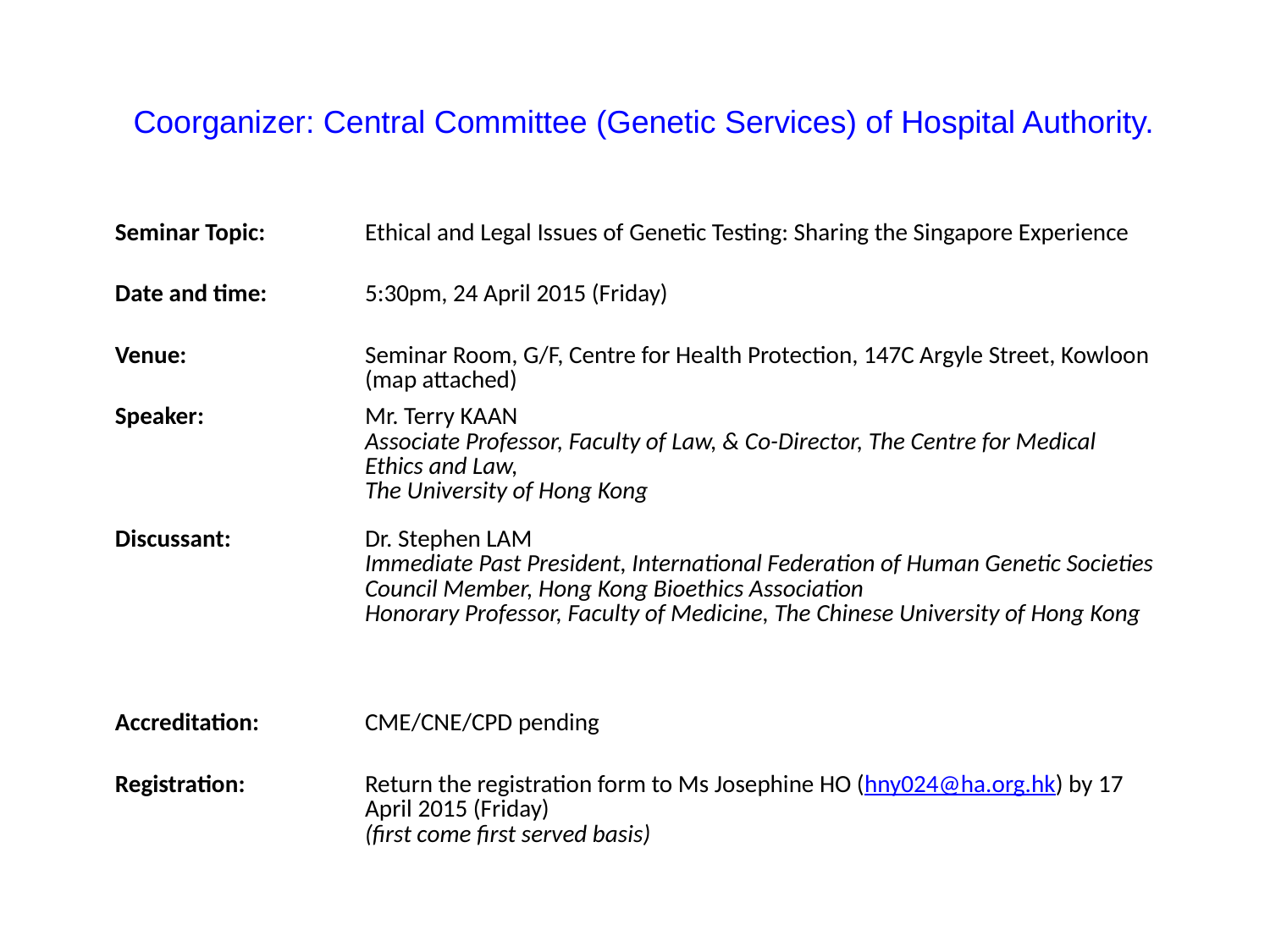

Coorganizer: Central Committee (Genetic Services) of Hospital Authority.
| Seminar Topic: | Ethical and Legal Issues of Genetic Testing: Sharing the Singapore Experience |
| --- | --- |
| Date and time: | 5:30pm, 24 April 2015 (Friday) |
| Venue: | Seminar Room, G/F, Centre for Health Protection, 147C Argyle Street, Kowloon (map attached) |
| Speaker: | Mr. Terry KAAN Associate Professor, Faculty of Law, & Co-Director, The Centre for Medical Ethics and Law, The University of Hong Kong |
| Discussant: | Dr. Stephen LAM Immediate Past President, International Federation of Human Genetic Societies Council Member, Hong Kong Bioethics Association Honorary Professor, Faculty of Medicine, The Chinese University of Hong Kong |
| Accreditation: | CME/CNE/CPD pending |
| Registration: | Return the registration form to Ms Josephine HO (hny024@ha.org.hk) by 17 April 2015 (Friday) (first come first served basis) |